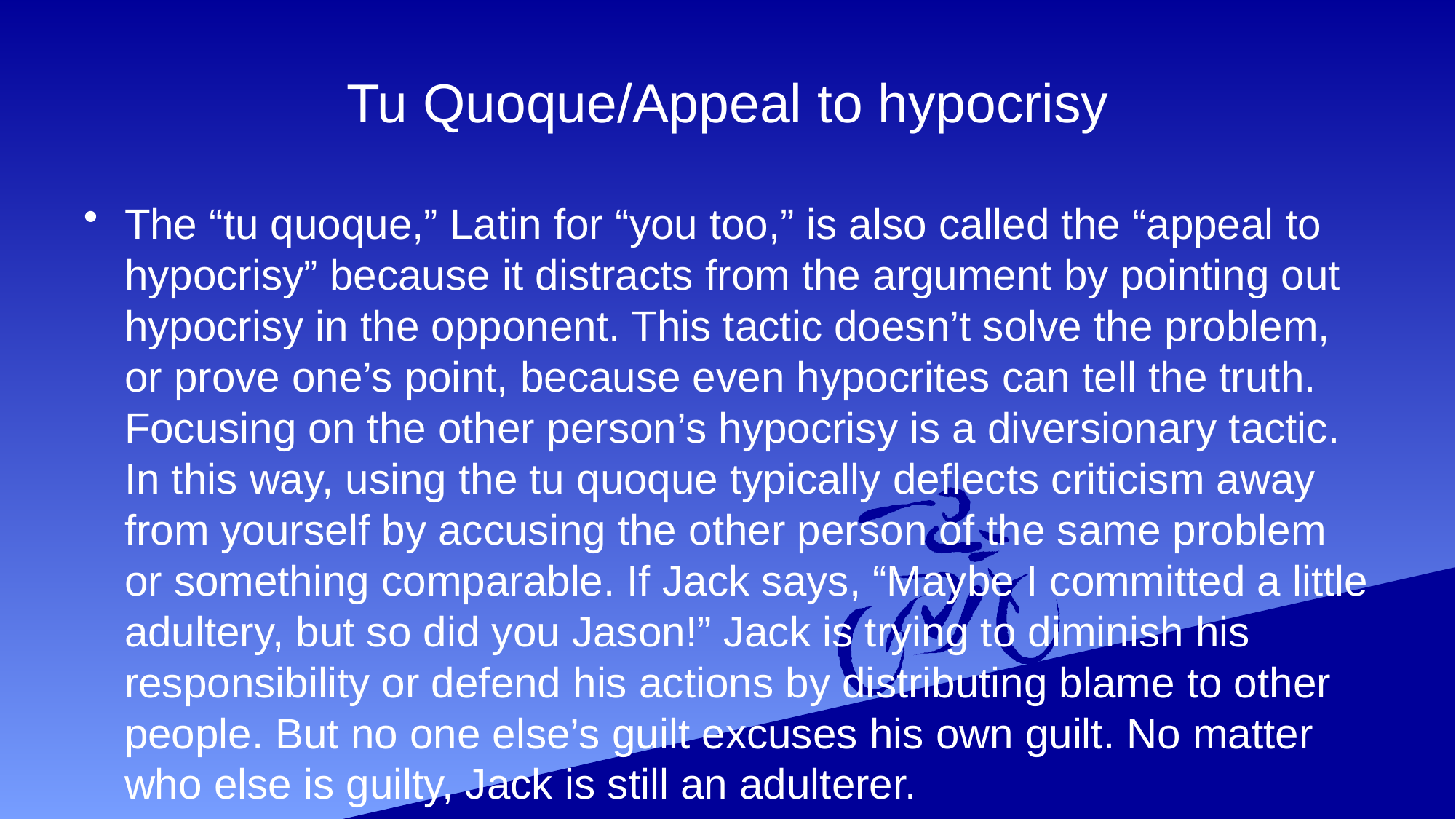

# Tu Quoque/Appeal to hypocrisy
The “tu quoque,” Latin for “you too,” is also called the “appeal to hypocrisy” because it distracts from the argument by pointing out hypocrisy in the opponent. This tactic doesn’t solve the problem, or prove one’s point, because even hypocrites can tell the truth. Focusing on the other person’s hypocrisy is a diversionary tactic. In this way, using the tu quoque typically deflects criticism away from yourself by accusing the other person of the same problem or something comparable. If Jack says, “Maybe I committed a little adultery, but so did you Jason!” Jack is trying to diminish his responsibility or defend his actions by distributing blame to other people. But no one else’s guilt excuses his own guilt. No matter who else is guilty, Jack is still an adulterer.